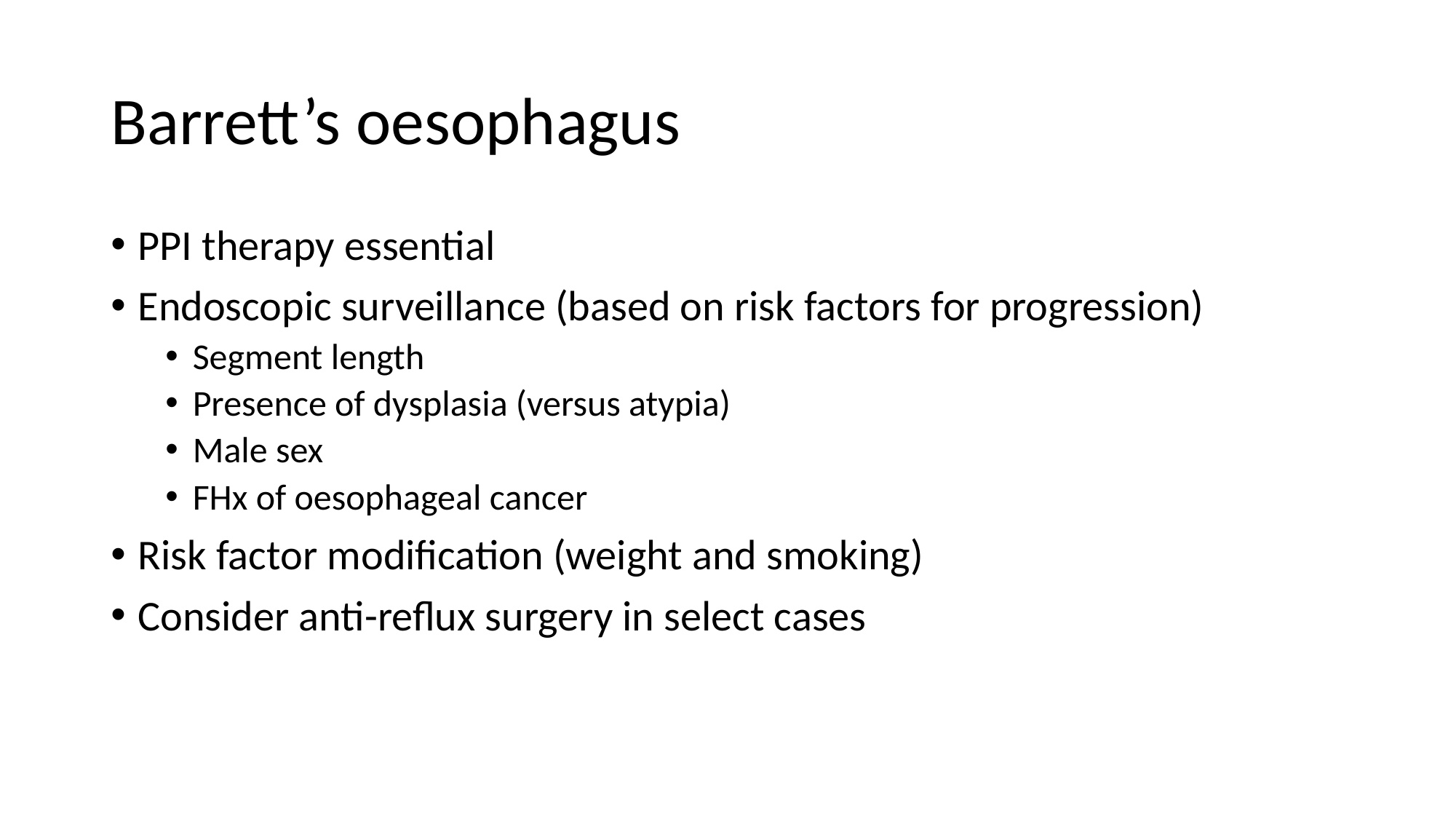

Barrett’s oesophagus
PPI therapy essential
Endoscopic surveillance (based on risk factors for progression)
Segment length
Presence of dysplasia (versus atypia)
Male sex
FHx of oesophageal cancer
Risk factor modification (weight and smoking)
Consider anti-reflux surgery in select cases